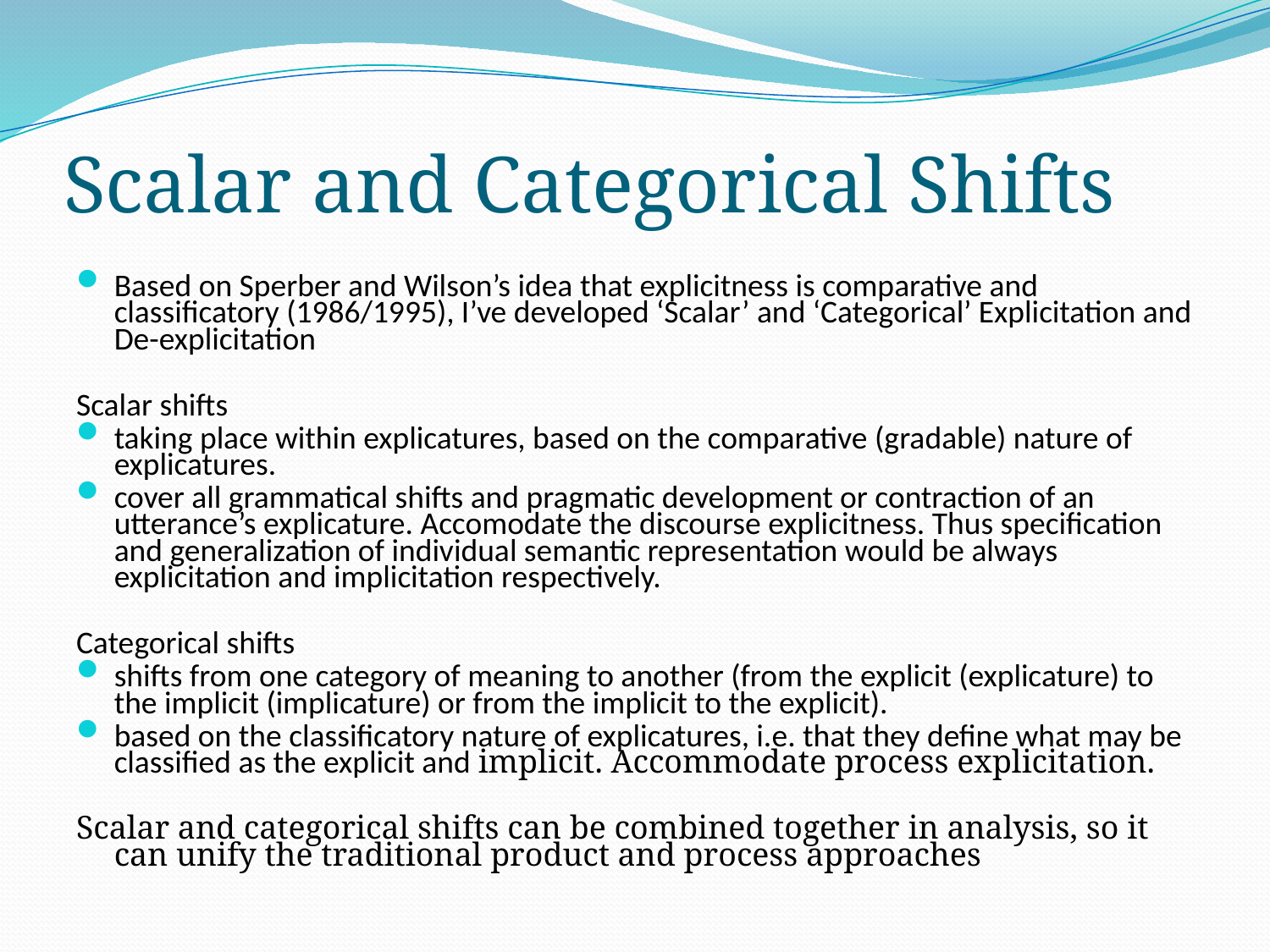

# Scalar and Categorical Shifts
Based on Sperber and Wilson’s idea that explicitness is comparative and classificatory (1986/1995), I’ve developed ‘Scalar’ and ‘Categorical’ Explicitation and De-explicitation

Scalar shifts
taking place within explicatures, based on the comparative (gradable) nature of explicatures.
cover all grammatical shifts and pragmatic development or contraction of an utterance’s explicature. Accomodate the discourse explicitness. Thus specification and generalization of individual semantic representation would be always explicitation and implicitation respectively.

Categorical shifts
shifts from one category of meaning to another (from the explicit (explicature) to the implicit (implicature) or from the implicit to the explicit).
based on the classificatory nature of explicatures, i.e. that they define what may be classified as the explicit and implicit. Accommodate process explicitation.

Scalar and categorical shifts can be combined together in analysis, so it can unify the traditional product and process approaches